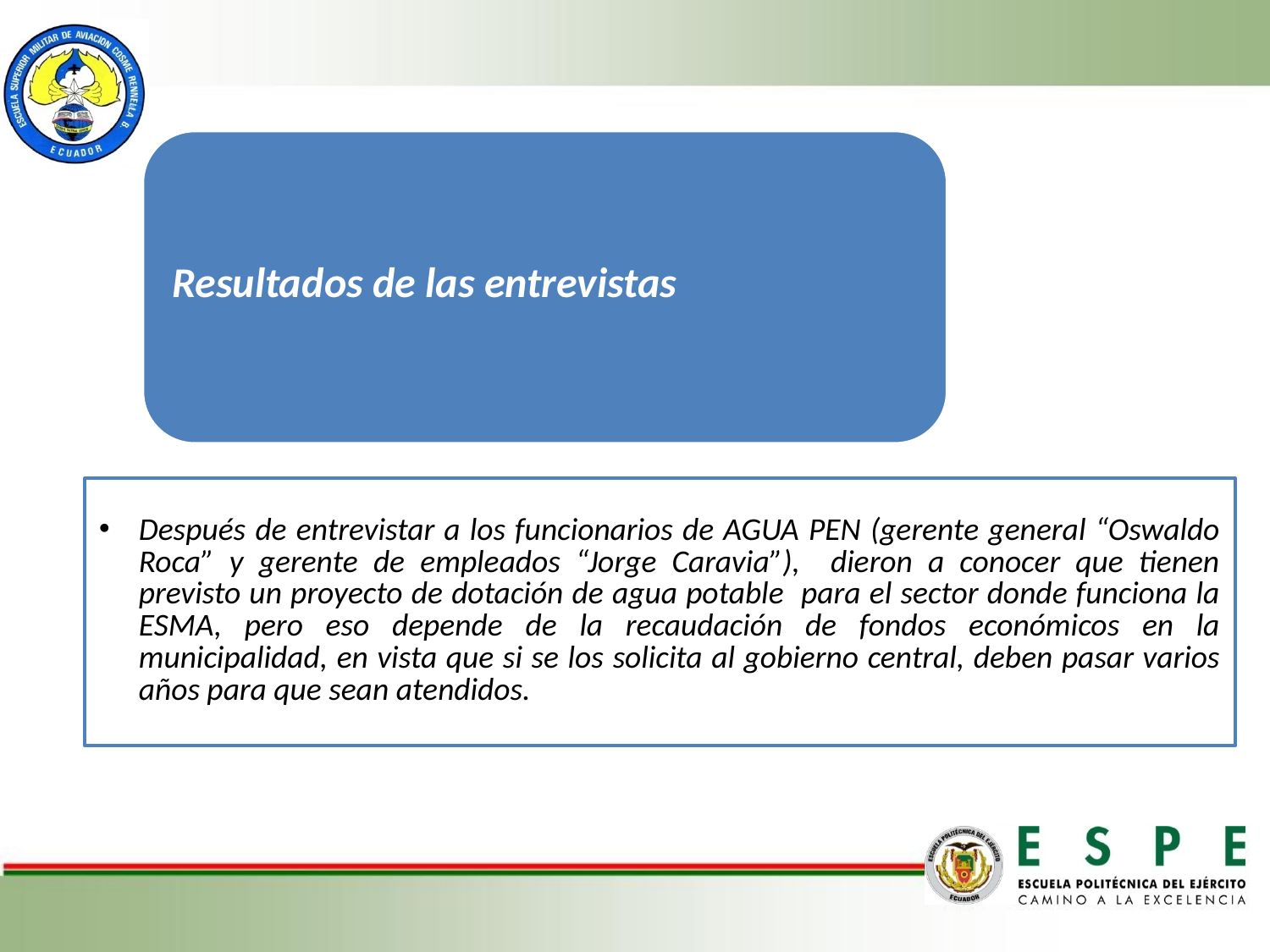

Resultados de las entrevistas
Después de entrevistar a los funcionarios de AGUA PEN (gerente general “Oswaldo Roca” y gerente de empleados “Jorge Caravia”),  dieron a conocer que tienen previsto un proyecto de dotación de agua potable  para el sector donde funciona la ESMA, pero eso depende de la recaudación de fondos económicos en la municipalidad, en vista que si se los solicita al gobierno central, deben pasar varios años para que sean atendidos.